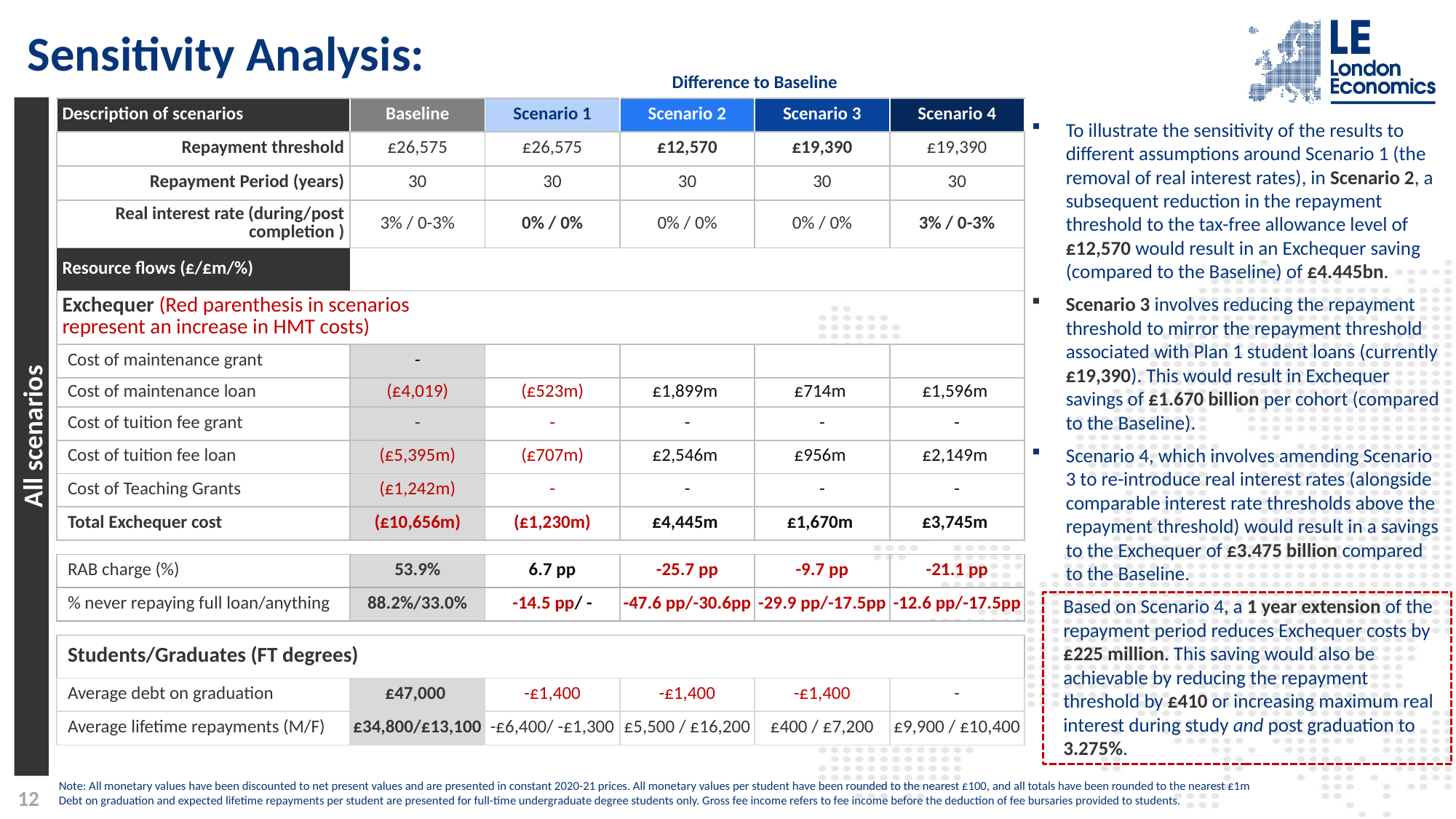

# Sensitivity Analysis:
|  |  | Difference to Baseline |  |  |  |
| --- | --- | --- | --- | --- | --- |
| Description of scenarios | Baseline | Scenario 1 | Scenario 2 | Scenario 3 | Scenario 4 |
| Repayment threshold | £26,575 | £26,575 | £12,570 | £19,390 | £19,390 |
| Repayment Period (years) | 30 | 30 | 30 | 30 | 30 |
| Real interest rate (during/post completion ) | 3% / 0-3% | 0% / 0% | 0% / 0% | 0% / 0% | 3% / 0-3% |
| Resource flows (£/£m/%) |  |  |  |  |  |
| Exchequer (Red parenthesis in scenarios represent an increase in HMT costs) |  |  |  |  |  |
| Cost of maintenance grant | - |  |  |  |  |
| Cost of maintenance loan | (£4,019) | (£523m) | £1,899m | £714m | £1,596m |
| Cost of tuition fee grant | - | - | - | - | - |
| Cost of tuition fee loan | (£5,395m) | (£707m) | £2,546m | £956m | £2,149m |
| Cost of Teaching Grants | (£1,242m) | - | - | - | - |
| Total Exchequer cost | (£10,656m) | (£1,230m) | £4,445m | £1,670m | £3,745m |
|  |  |  |  |  |  |
| RAB charge (%) | 53.9% | 6.7 pp | -25.7 pp | -9.7 pp | -21.1 pp |
| % never repaying full loan/anything | 88.2%/33.0% | -14.5 pp/ - | -47.6 pp/-30.6pp | -29.9 pp/-17.5pp | -12.6 pp/-17.5pp |
|  |  |  |  |  |  |
| Students/Graduates (FT degrees) |  |  |  |  |  |
| Average debt on graduation | £47,000 | -£1,400 | -£1,400 | -£1,400 | - |
| Average lifetime repayments (M/F) | £34,800/£13,100 | -£6,400/ -£1,300 | £5,500 / £16,200 | £400 / £7,200 | £9,900 / £10,400 |
All scenarios
To illustrate the sensitivity of the results to different assumptions around Scenario 1 (the removal of real interest rates), in Scenario 2, a subsequent reduction in the repayment threshold to the tax-free allowance level of £12,570 would result in an Exchequer saving (compared to the Baseline) of £4.445bn.
Scenario 3 involves reducing the repayment threshold to mirror the repayment threshold associated with Plan 1 student loans (currently £19,390). This would result in Exchequer savings of £1.670 billion per cohort (compared to the Baseline).
Scenario 4, which involves amending Scenario 3 to re-introduce real interest rates (alongside comparable interest rate thresholds above the repayment threshold) would result in a savings to the Exchequer of £3.475 billion compared to the Baseline.
Based on Scenario 4, a 1 year extension of the repayment period reduces Exchequer costs by £225 million. This saving would also be achievable by reducing the repayment threshold by £410 or increasing maximum real interest during study and post graduation to 3.275%.

Note: All monetary values have been discounted to net present values and are presented in constant 2020-21 prices. All monetary values per student have been rounded to the nearest £100, and all totals have been rounded to the nearest £1m
Debt on graduation and expected lifetime repayments per student are presented for full-time undergraduate degree students only. Gross fee income refers to fee income before the deduction of fee bursaries provided to students.
12